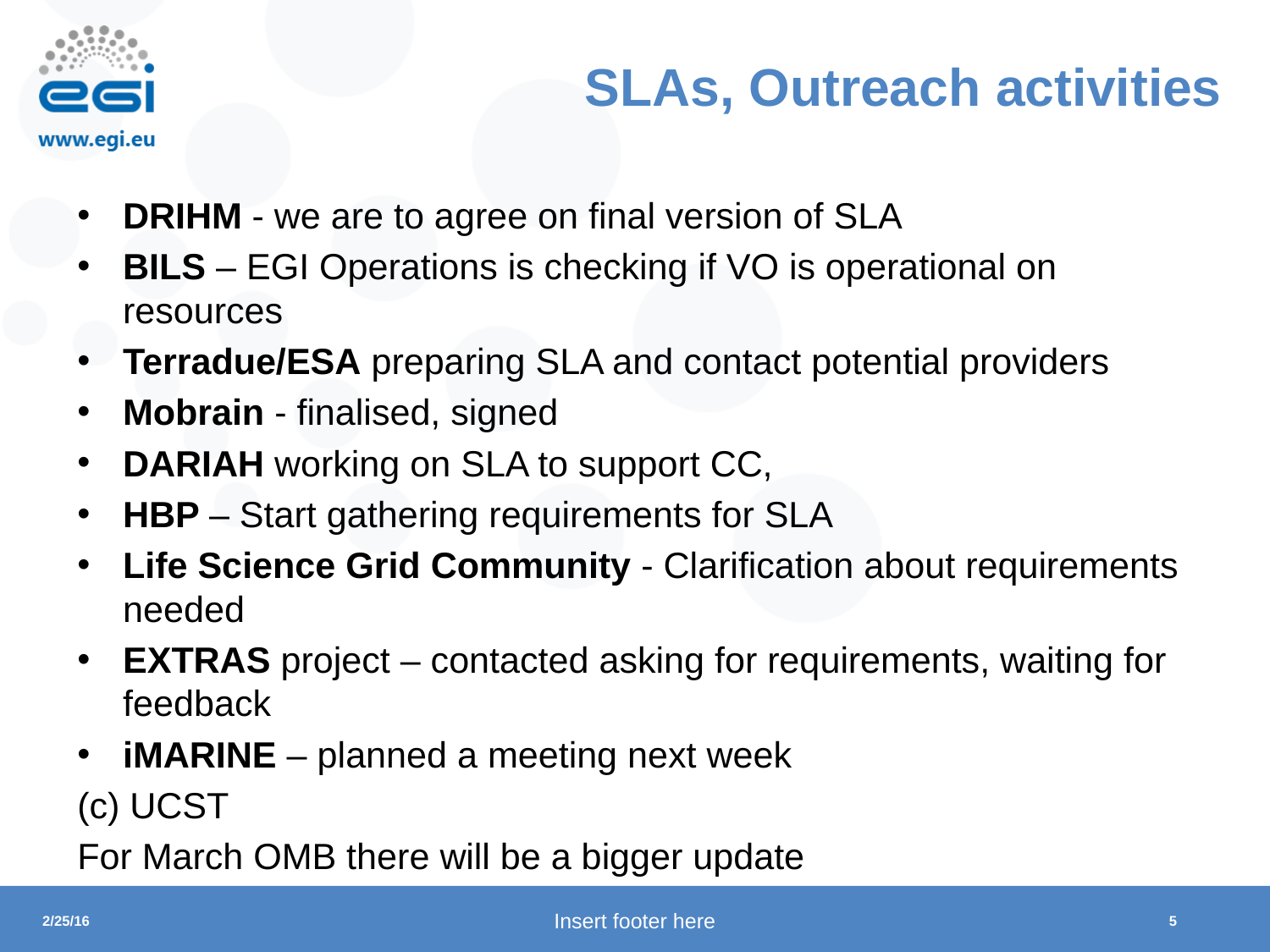

# SLAs, Outreach activities
DRIHM - we are to agree on final version of SLA
BILS – EGI Operations is checking if VO is operational on resources
Terradue/ESA preparing SLA and contact potential providers
Mobrain - finalised, signed
DARIAH working on SLA to support CC,
HBP – Start gathering requirements for SLA
Life Science Grid Community - Clarification about requirements needed
EXTRAS project – contacted asking for requirements, waiting for feedback
iMARINE – planned a meeting next week
(c) UCST
For March OMB there will be a bigger update
Insert footer here